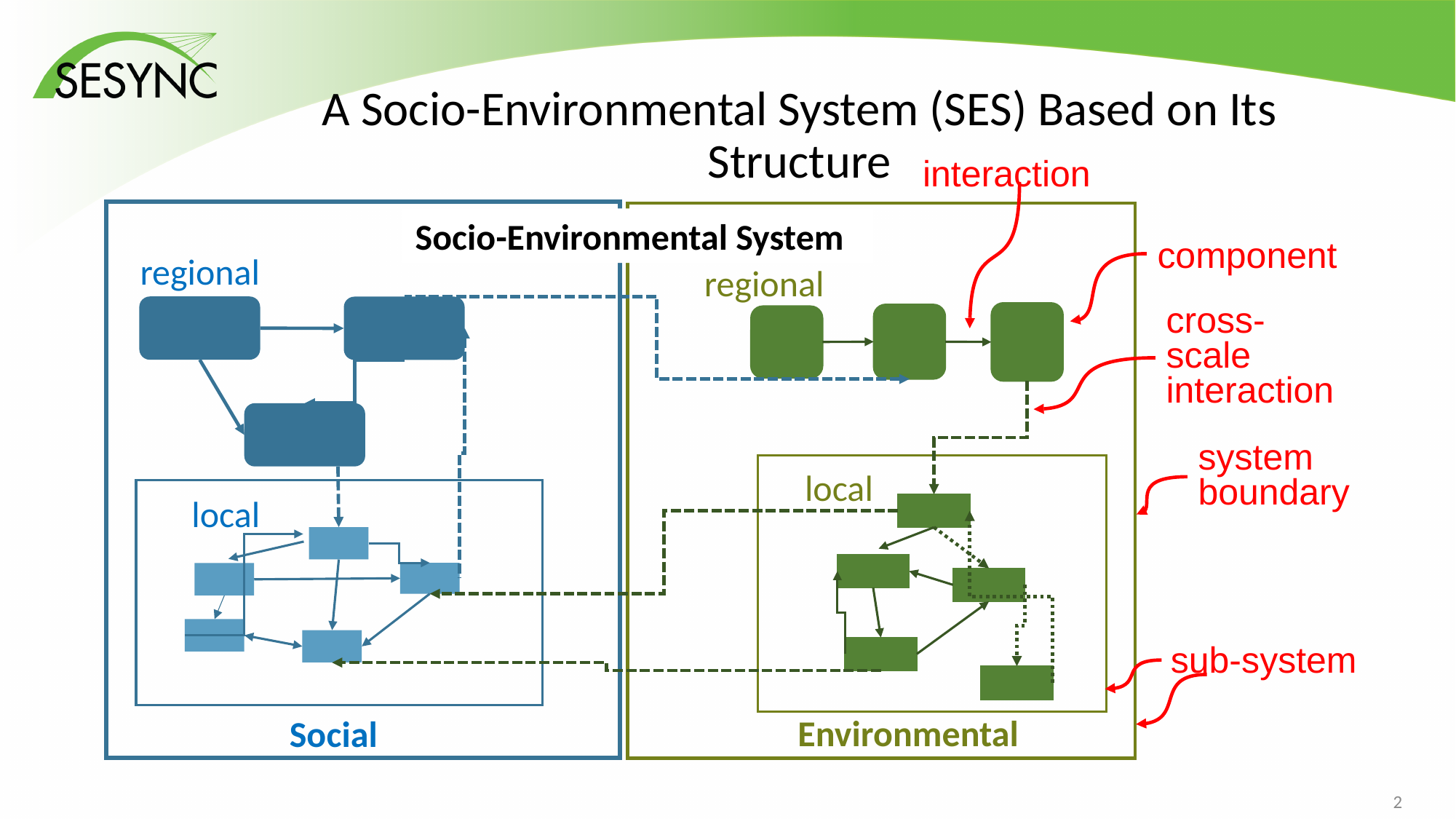

# A Socio-Environmental System (SES) Based on Its Structure
interaction

Environmental
Social
Socio-Environmental System
component
regional
regional
cross-scale interaction
system
boundary
local
local
sub-system
2